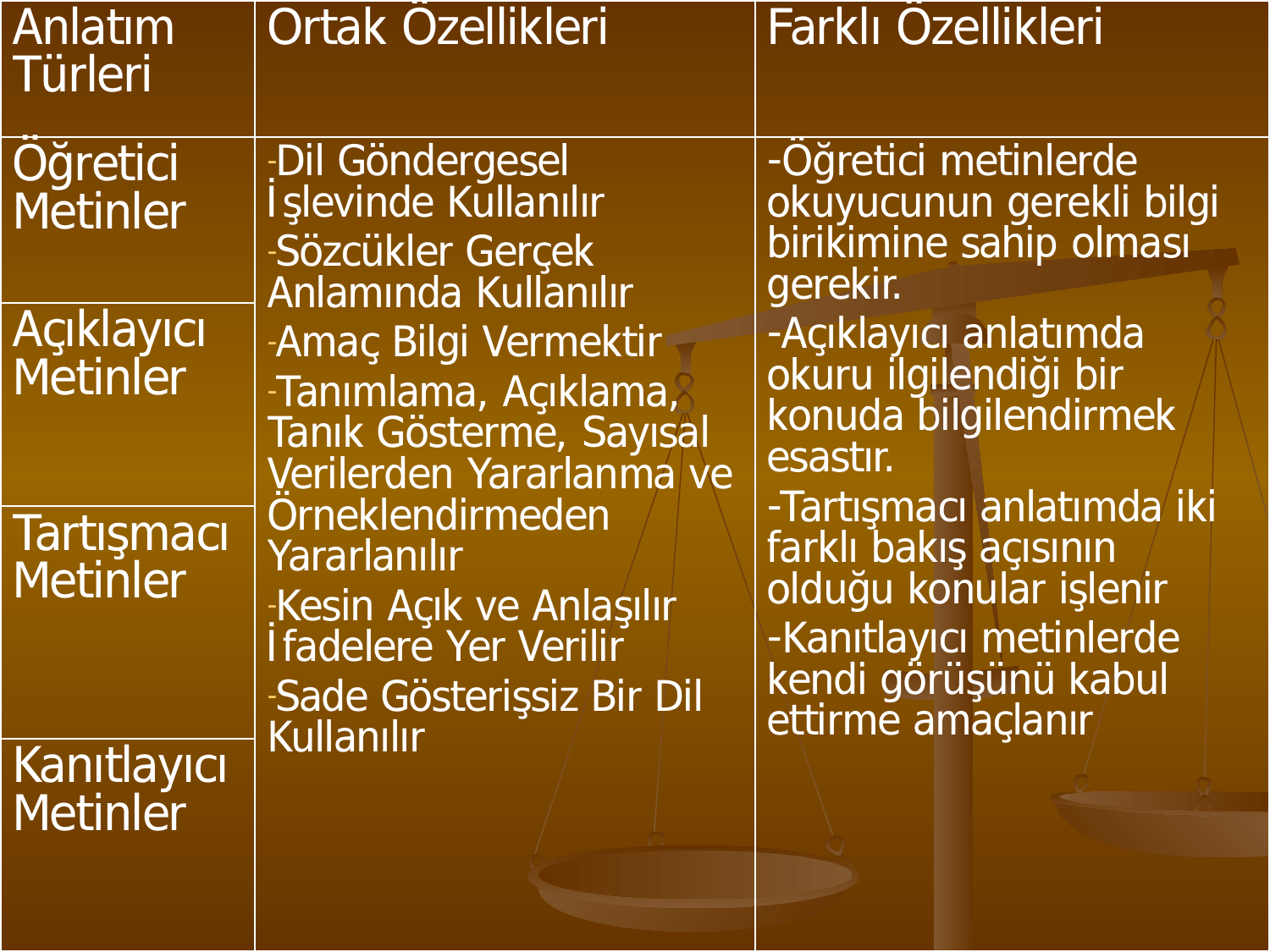

| Anlatım Türleri | Ortak Özellikleri | Farklı Özellikleri |
| --- | --- | --- |
| Öğretici Metinler | Dil Göndergesel İşlevinde Kullanılır Sözcükler Gerçek Anlamında Kullanılır Amaç Bilgi Vermektir Tanımlama, Açıklama, Tanık Gösterme, Sayısal Verilerden Yararlanma ve Örneklendirmeden Yararlanılır Kesin Açık ve Anlaşılır İfadelere Yer Verilir Sade Gösterişsiz Bir Dil Kullanılır | -Öğretici metinlerde okuyucunun gerekli bilgi birikimine sahip olması gerekir. -Açıklayıcı anlatımda okuru ilgilendiği bir konuda bilgilendirmek esastır. -Tartışmacı anlatımda iki farklı bakış açısının olduğu konular işlenir -Kanıtlayıcı metinlerde kendi görüşünü kabul ettirme amaçlanır |
| Açıklayıcı Metinler |  |  |
| Tartışmacı Metinler |  |  |
| Kanıtlayıcı Metinler |  |  |